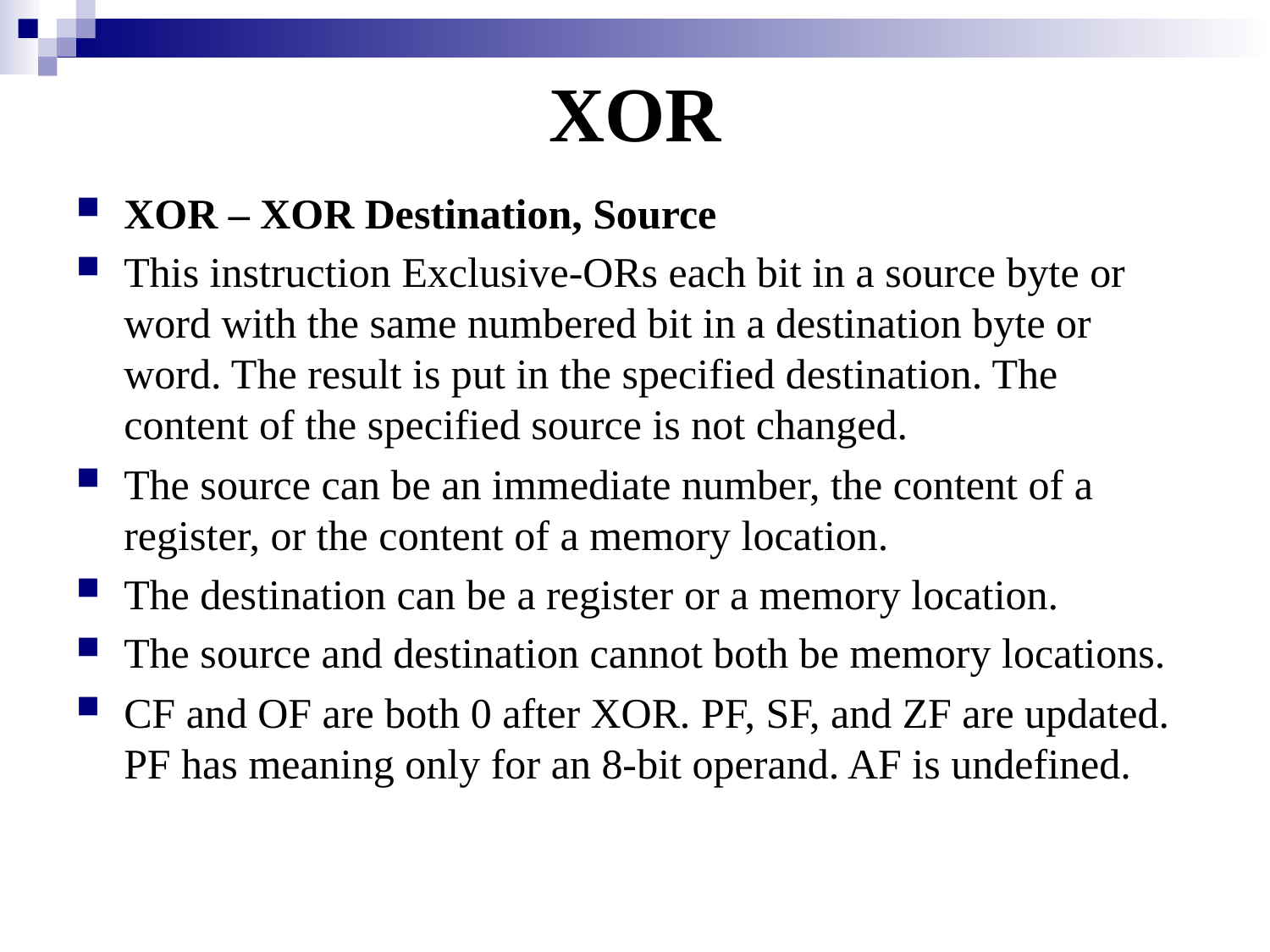

# XOR
XOR – XOR Destination, Source
This instruction Exclusive-ORs each bit in a source byte or word with the same numbered bit in a destination byte or word. The result is put in the specified destination. The content of the specified source is not changed.
The source can be an immediate number, the content of a register, or the content of a memory location.
The destination can be a register or a memory location.
The source and destination cannot both be memory locations.
CF and OF are both 0 after XOR. PF, SF, and ZF are updated. PF has meaning only for an 8-bit operand. AF is undefined.